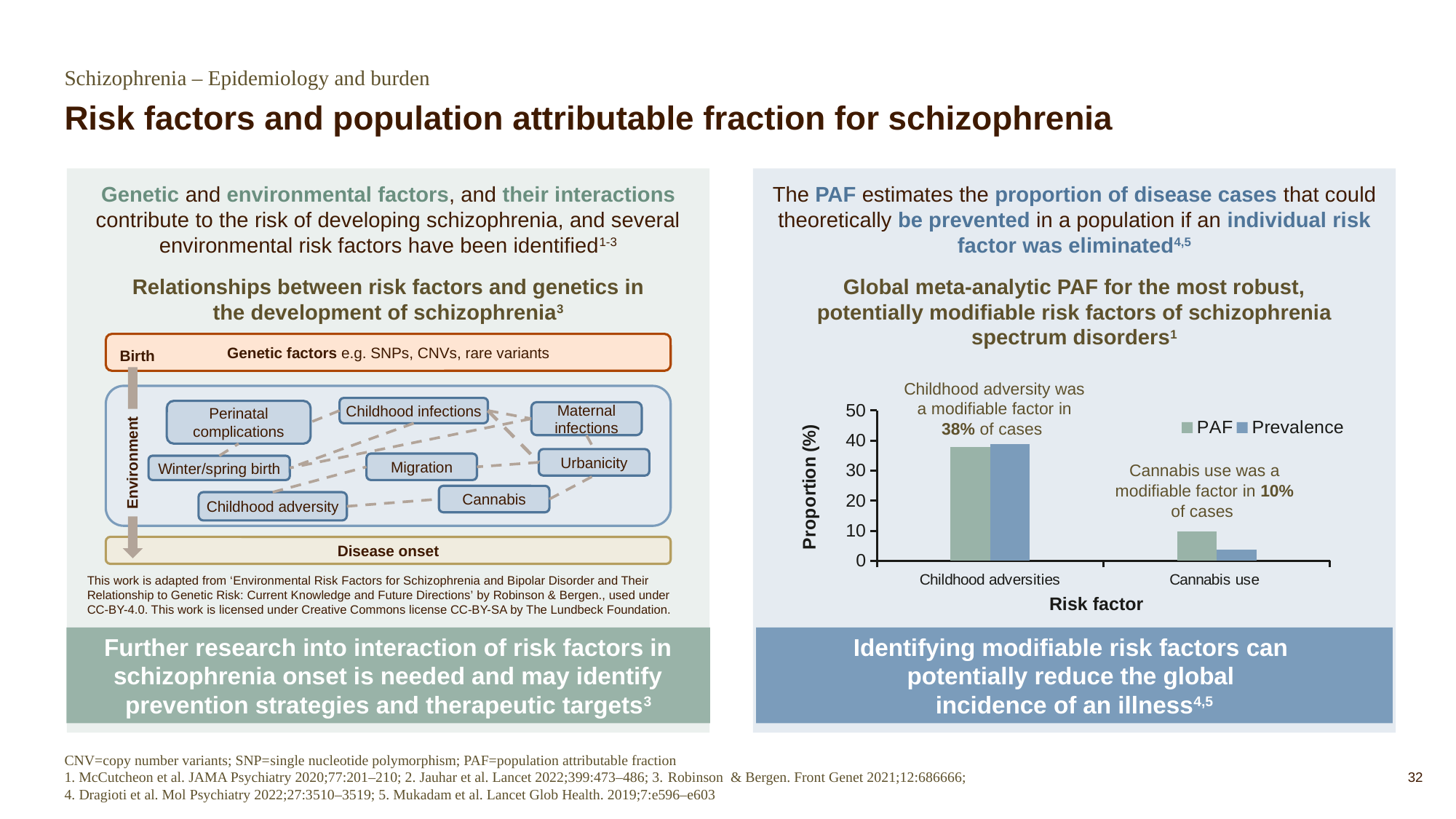

Schizophrenia – Epidemiology and burden

# Risk factors and population attributable fraction for schizophrenia

Genetic and environmental factors, and their interactions contribute to the risk of developing schizophrenia, and several environmental risk factors have been identified1-3
The PAF estimates the proportion of disease cases that could theoretically be prevented in a population if an individual risk factor was eliminated4,5
Relationships between risk factors and genetics in the development of schizophrenia3
Global meta-analytic PAF for the most robust, potentially modifiable risk factors of schizophrenia spectrum disorders1
Genetic factors e.g. SNPs, CNVs, rare variants
Birth

Childhood infections
Perinatal complications
Maternal infections
Urbanicity
Migration
Winter/spring birth
Cannabis
Childhood adversity
Environment
Disease onset
Childhood adversity was a modifiable factor in 38% of cases

### Chart

| Category | PAF | Prevalence |
|---|---|---|
| Childhood adversities | 37.8 | 38.8 |
| Cannabis use  | 9.7 | 3.8 |
Risk factor
Cannabis use was a modifiable factor in 10% of cases
This work is adapted from ‘Environmental Risk Factors for Schizophrenia and Bipolar Disorder and Their Relationship to Genetic Risk: Current Knowledge and Future Directions’ by Robinson & Bergen., used under
CC-BY-4.0. This work is licensed under Creative Commons license CC-BY-SA by The Lundbeck Foundation.
Further research into interaction of risk factors in schizophrenia onset is needed and may identify prevention strategies and therapeutic targets3
Identifying modifiable risk factors can
potentially reduce the global
incidence of an illness4,5
CNV=copy number variants; SNP=single nucleotide polymorphism; PAF=population attributable fraction
1. McCutcheon et al. JAMA Psychiatry 2020;77:201‒210; 2. Jauhar et al. Lancet 2022;399:473‒486; 3. Robinson  & Bergen. Front Genet 2021;12:686666;
4. Dragioti et al. Mol Psychiatry 2022;27:3510–3519; 5. Mukadam et al. Lancet Glob Health. 2019;7:e596–e603
32